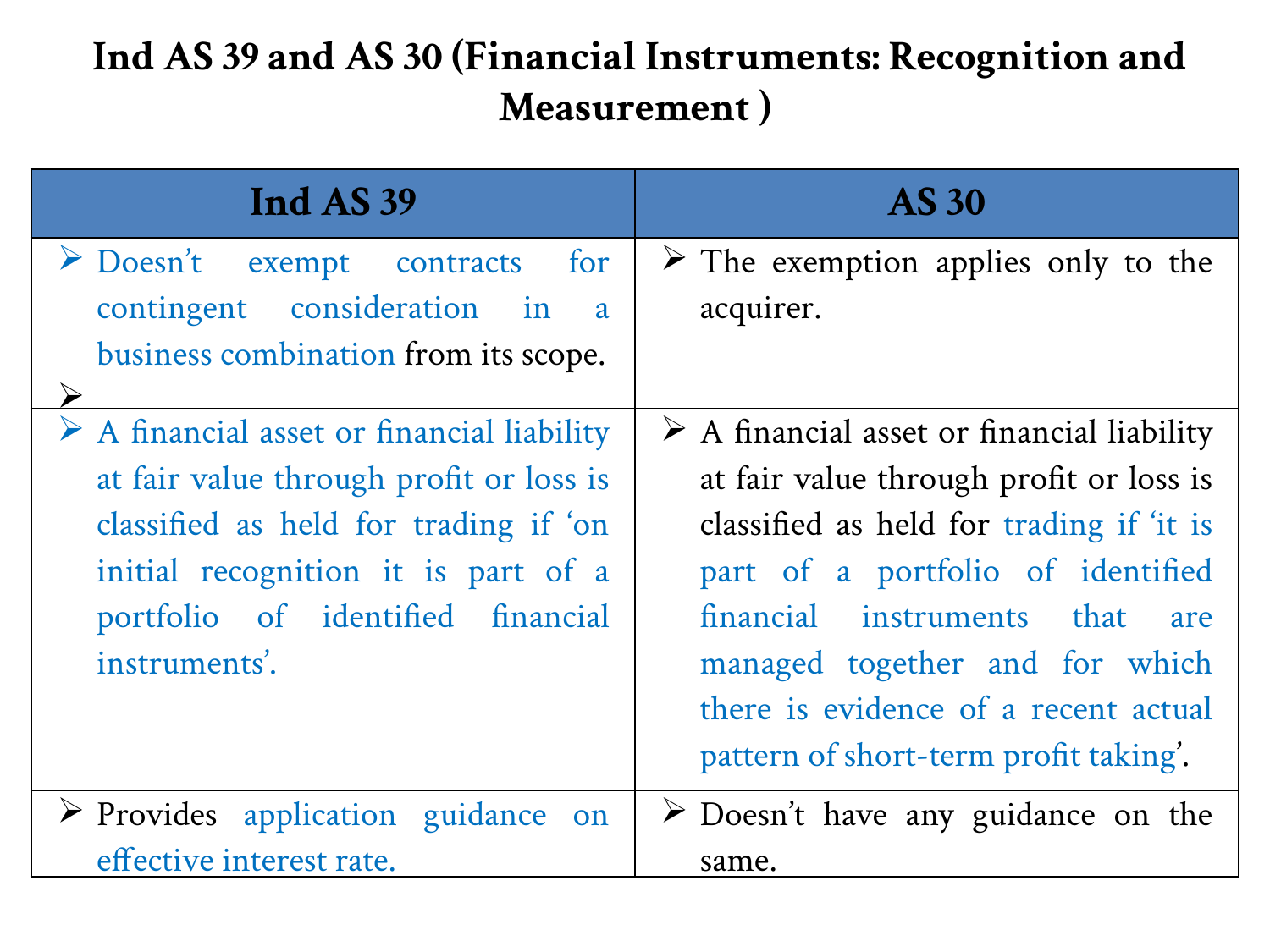

Ind AS 39 and AS 30 (Financial Instruments: Recognition and Measurement )
| Ind AS 39 | AS 30 |
| --- | --- |
| Doesn’t exempt contracts for contingent consideration in a business combination from its scope. | The exemption applies only to the acquirer. |
| A financial asset or financial liability at fair value through profit or loss is classified as held for trading if ‘on initial recognition it is part of a portfolio of identified financial instruments’. | A financial asset or financial liability at fair value through profit or loss is classified as held for trading if ‘it is part of a portfolio of identified financial instruments that are managed together and for which there is evidence of a recent actual pattern of short-term profit taking’. |
| Provides application guidance on effective interest rate. | Doesn’t have any guidance on the same. |